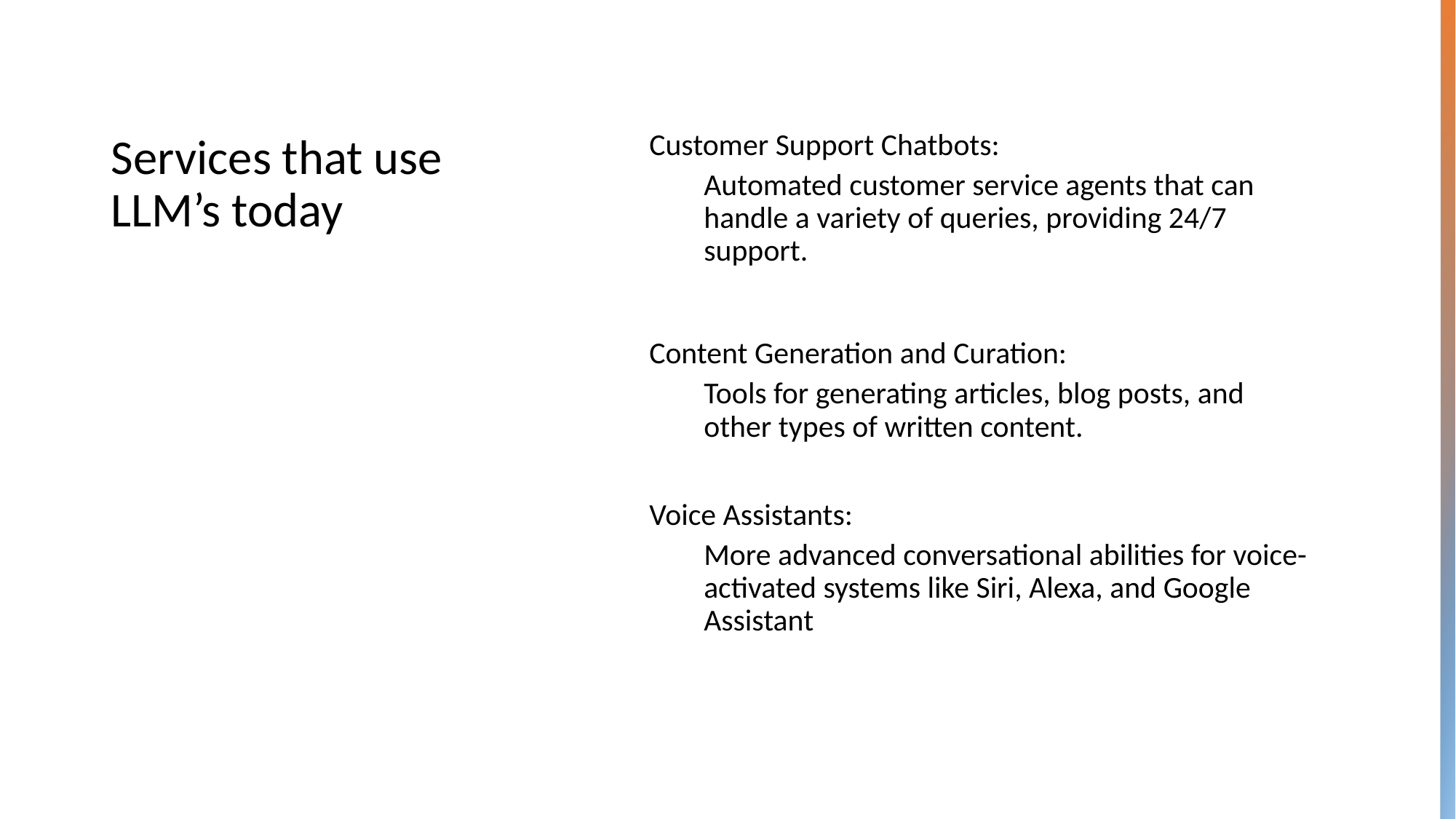

Customer Support Chatbots:
Automated customer service agents that can handle a variety of queries, providing 24/7 support.

Content Generation and Curation:
Tools for generating articles, blog posts, and other types of written content.

Voice Assistants:
More advanced conversational abilities for voice-activated systems like Siri, Alexa, and Google Assistant

# Services that use LLM’s today